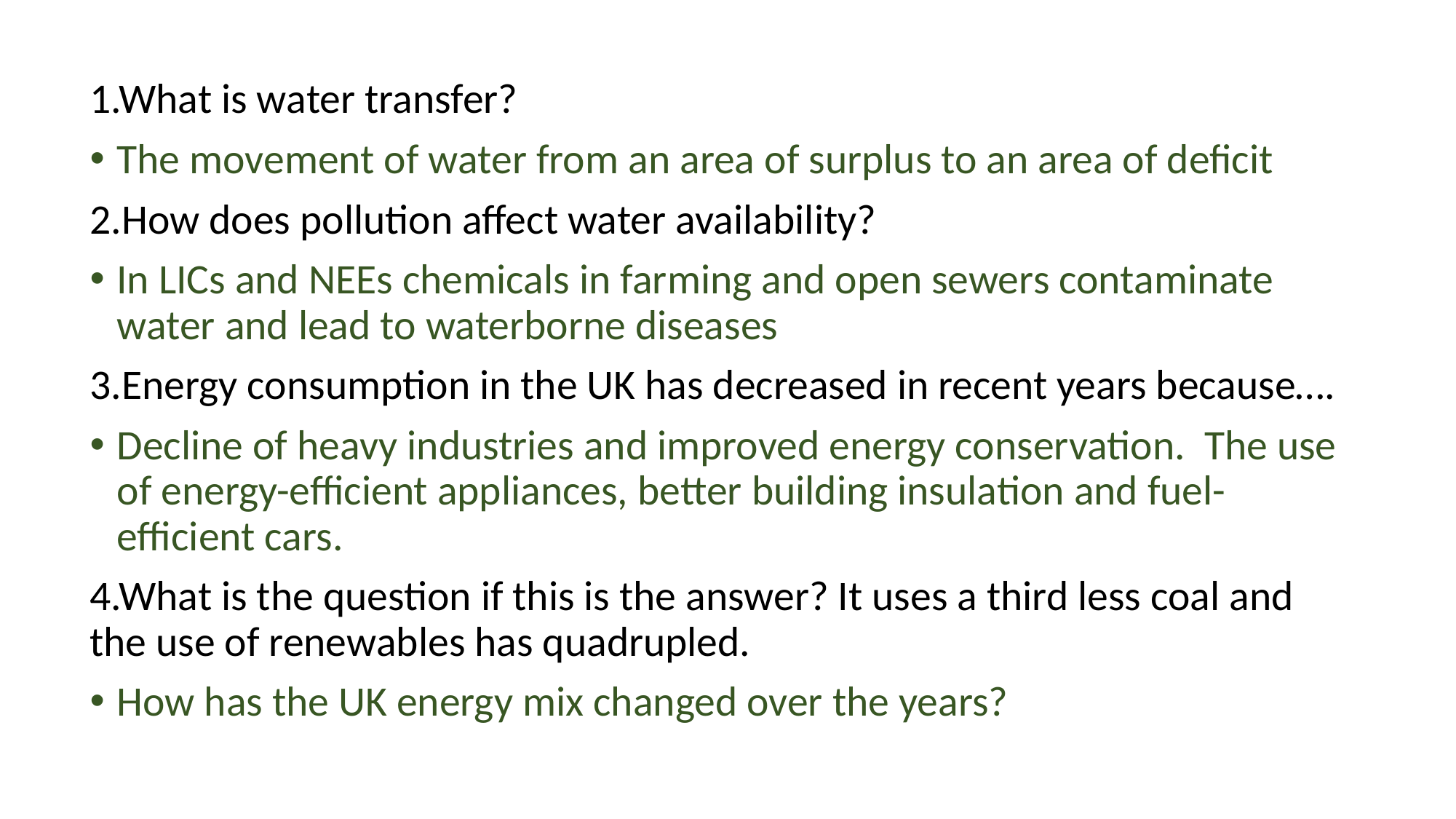

1.What is water transfer?
The movement of water from an area of surplus to an area of deficit
2.How does pollution affect water availability?
In LICs and NEEs chemicals in farming and open sewers contaminate water and lead to waterborne diseases
3.Energy consumption in the UK has decreased in recent years because….
Decline of heavy industries and improved energy conservation.  The use of energy-efficient appliances, better building insulation and fuel-efficient cars.
4.What is the question if this is the answer? It uses a third less coal and the use of renewables has quadrupled.
How has the UK energy mix changed over the years?